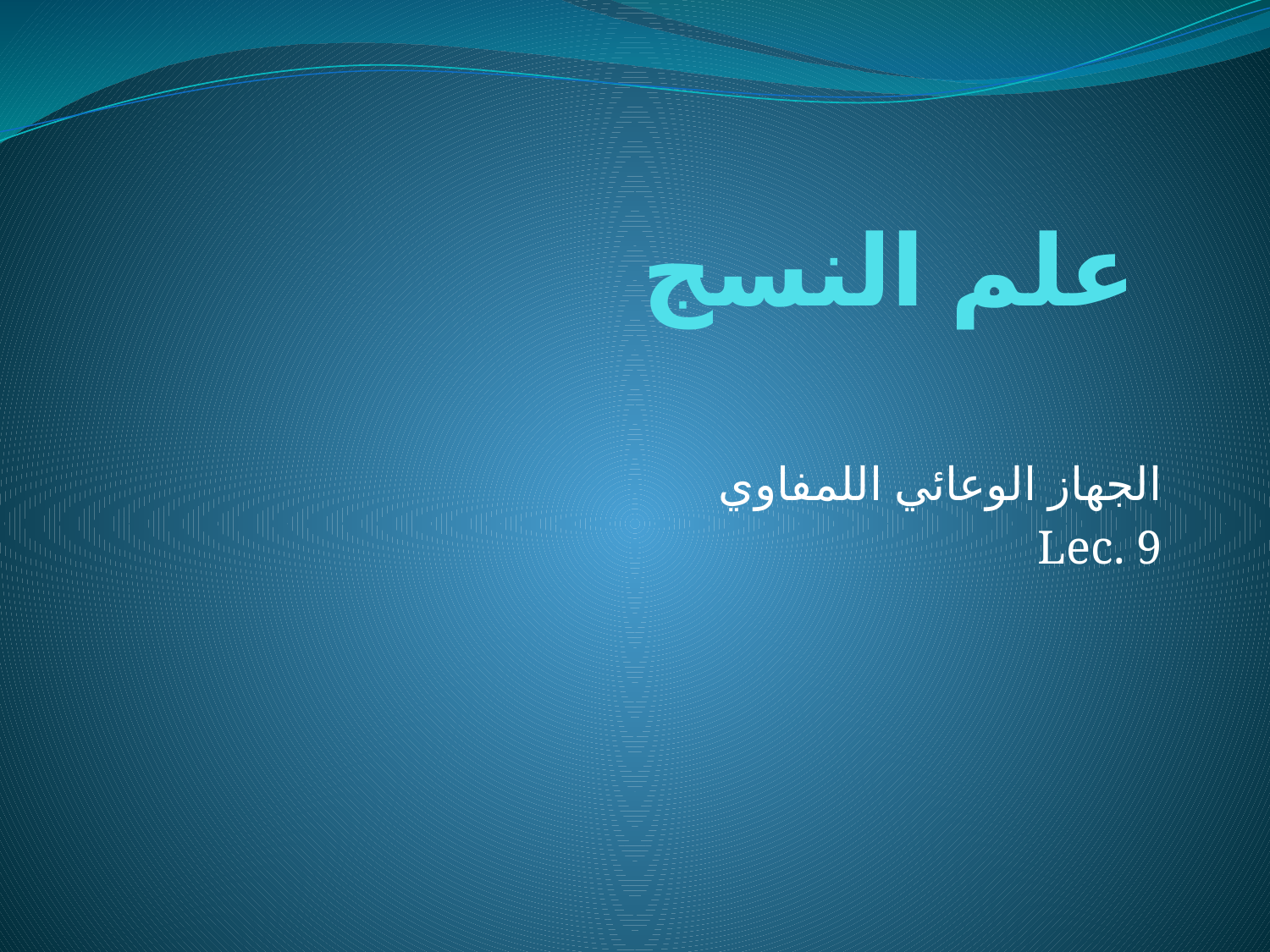

# علم النسج
الجهاز الوعائي اللمفاوي
Lec. 9